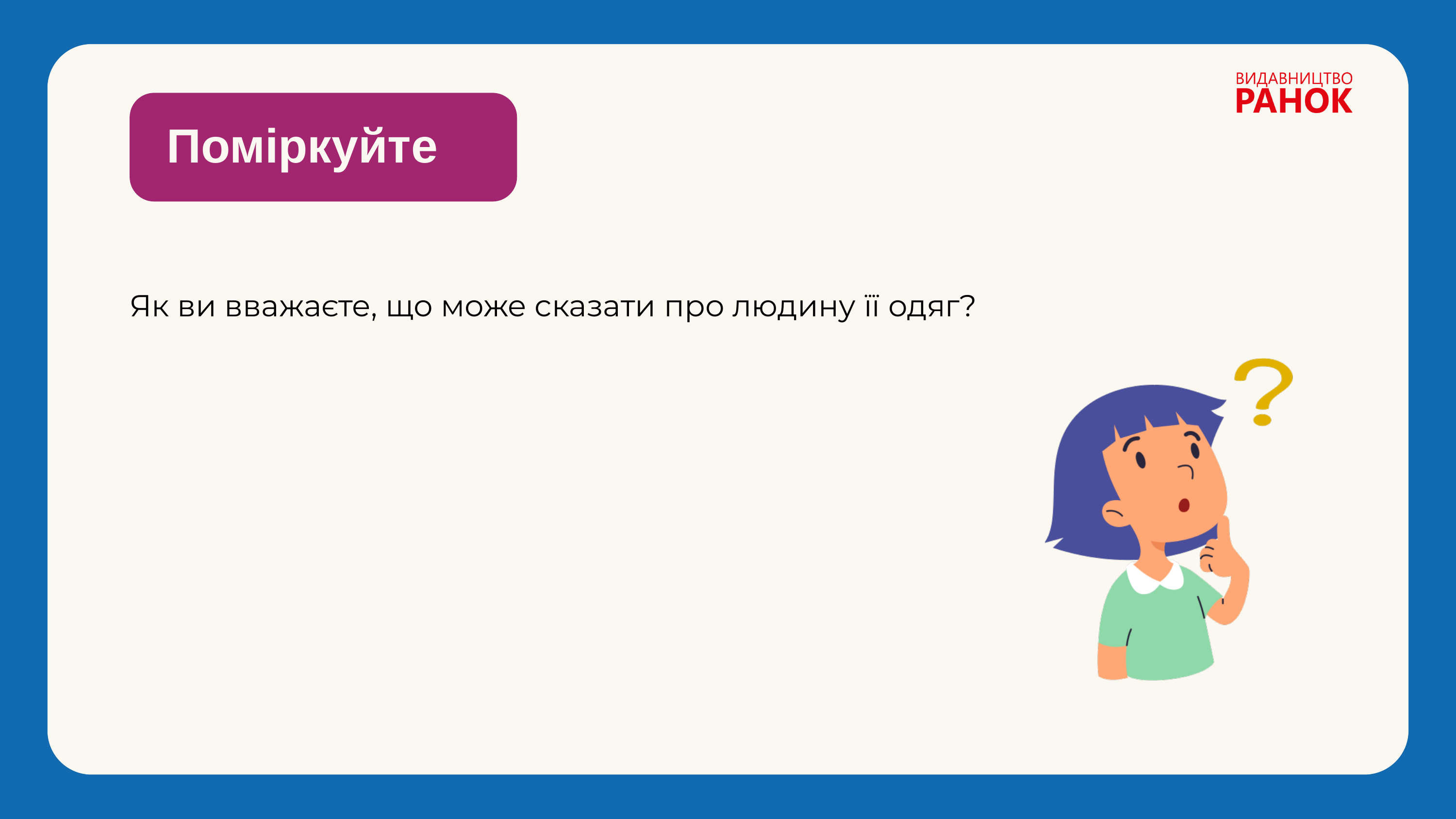

Поміркуйте
Як ви вважаєте, що може сказати про людину її одяг?